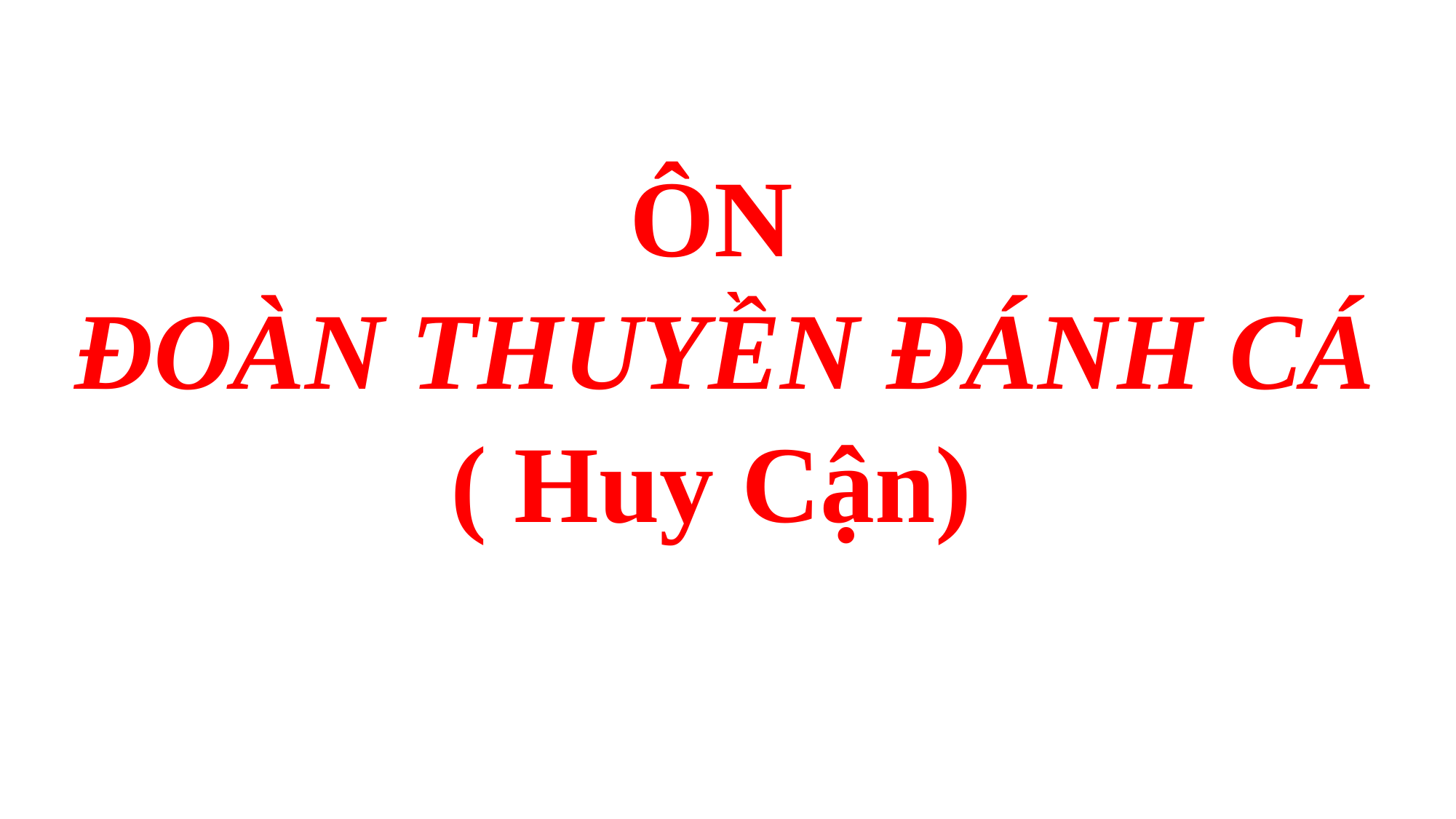

ÔN
ĐOÀN THUYỀN ĐÁNH CÁ
( Huy Cận)